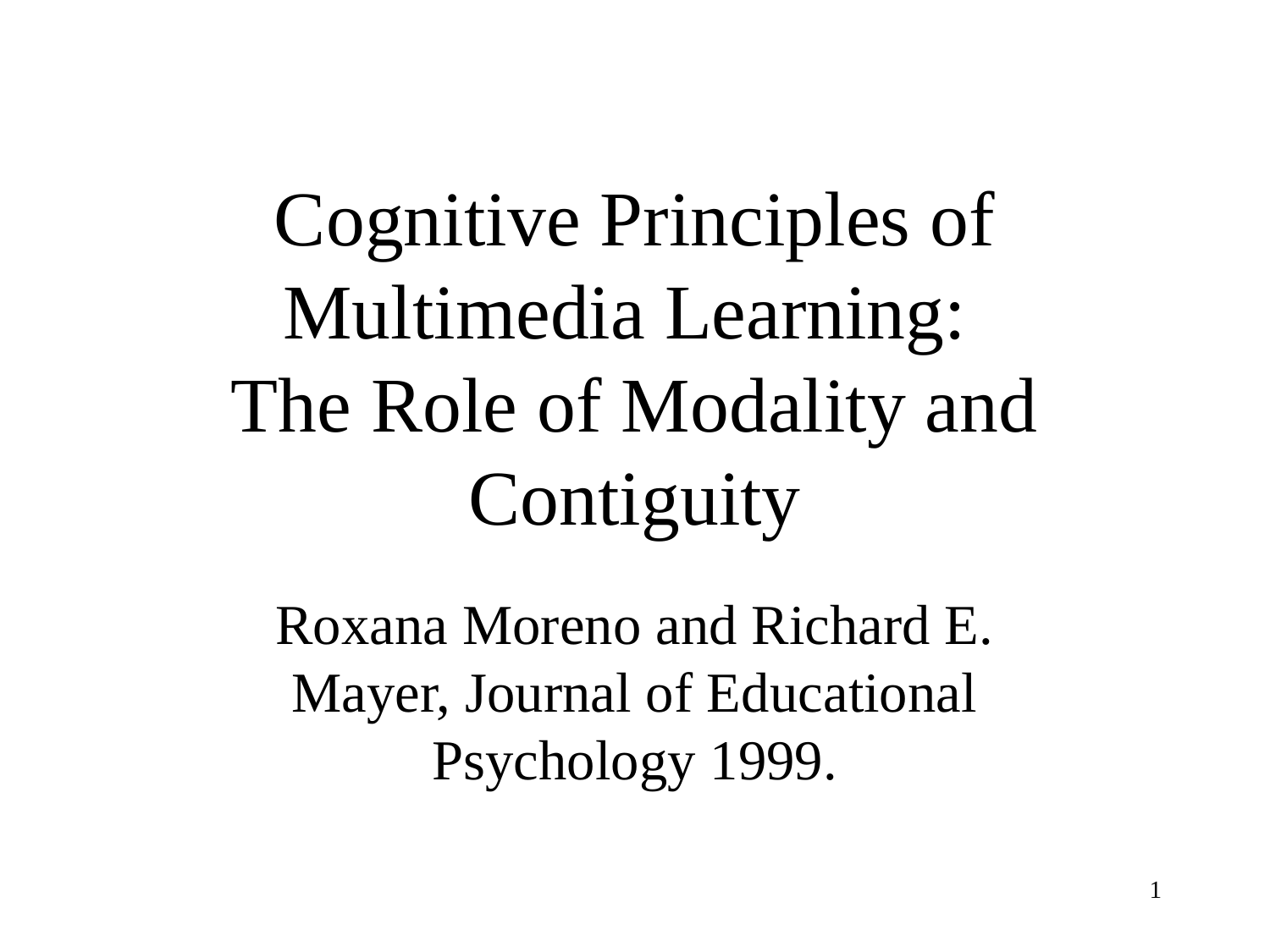

# Cognitive Principles of Multimedia Learning: The Role of Modality and Contiguity
Roxana Moreno and Richard E. Mayer, Journal of Educational Psychology 1999.
1